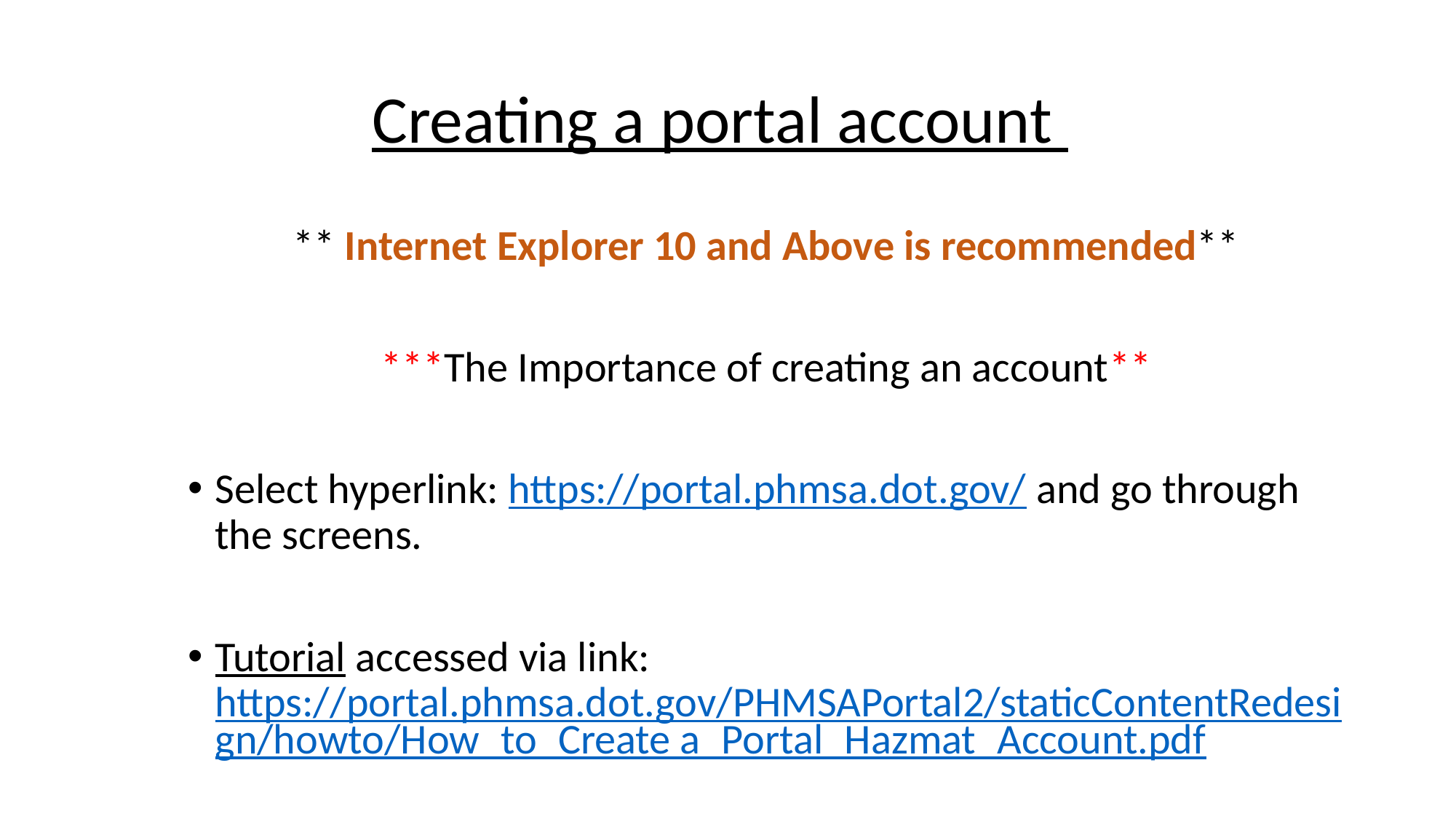

# Creating a portal account
** Internet Explorer 10 and Above is recommended**

***The Importance of creating an account**

Select hyperlink: https://portal.phmsa.dot.gov/ and go through the screens.

Tutorial accessed via link: https://portal.phmsa.dot.gov/PHMSAPortal2/staticContentRedesign/howto/How_to_Create a_Portal_Hazmat_Account.pdf